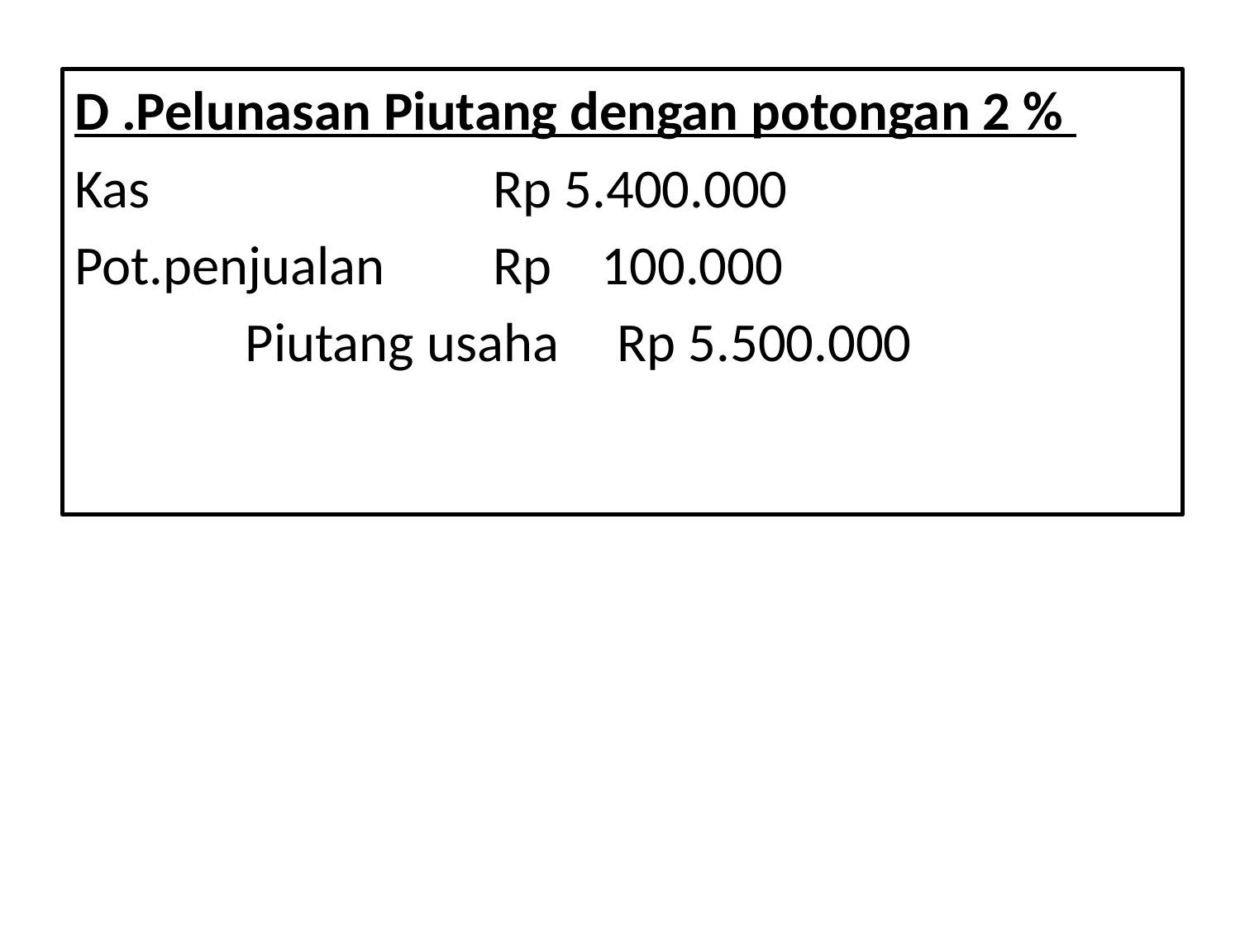

D .Pelunasan Piutang dengan potongan 2 %
Kas 			Rp 5.400.000
Pot.penjualan	Rp    100.000
		Piutang usaha	Rp 5.500.000